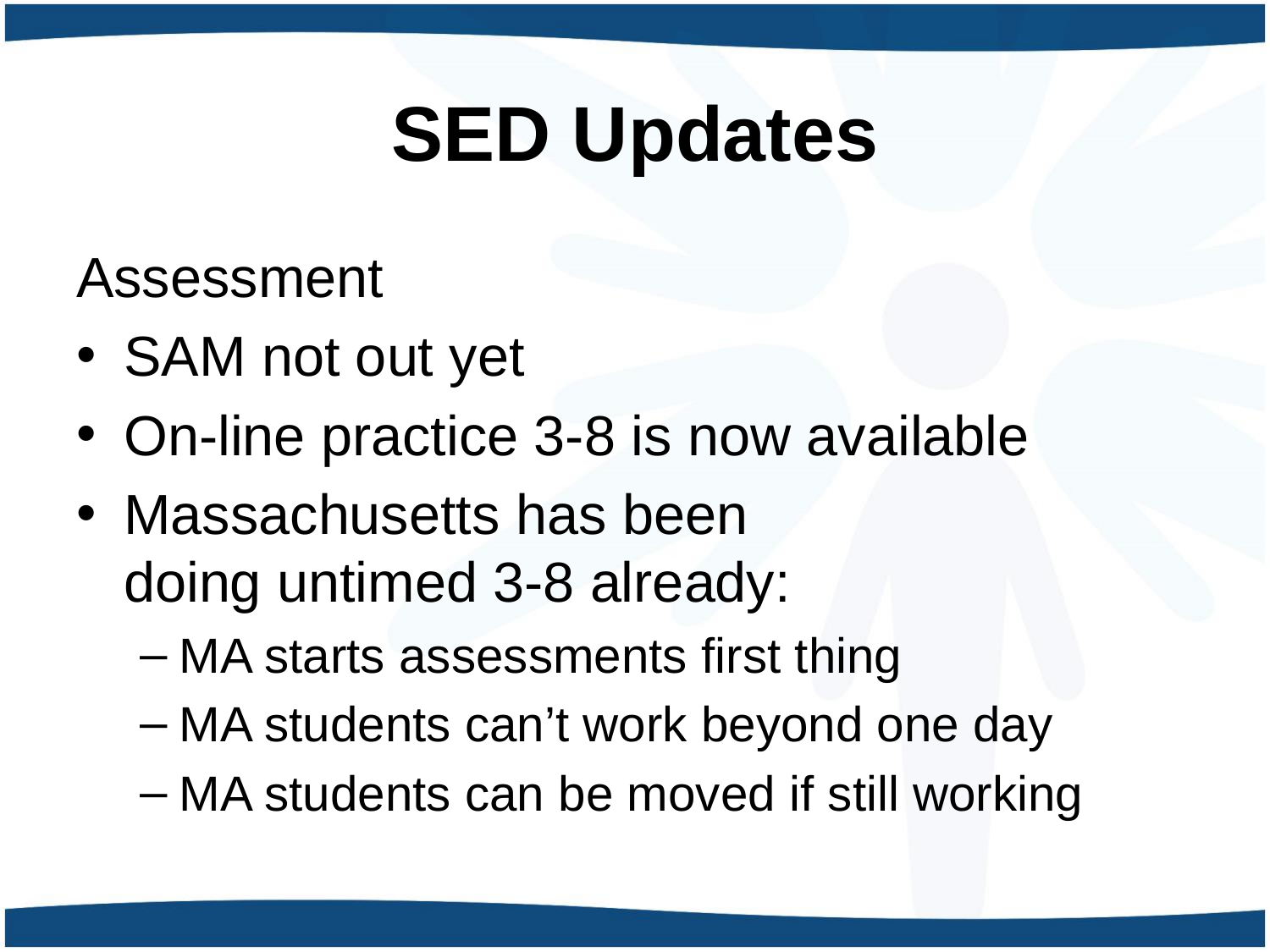

# SED Updates
Assessment
SAM not out yet
On-line practice 3-8 is now available
Massachusetts has been
doing untimed 3-8 already:
MA starts assessments first thing
MA students can’t work beyond one day
MA students can be moved if still working